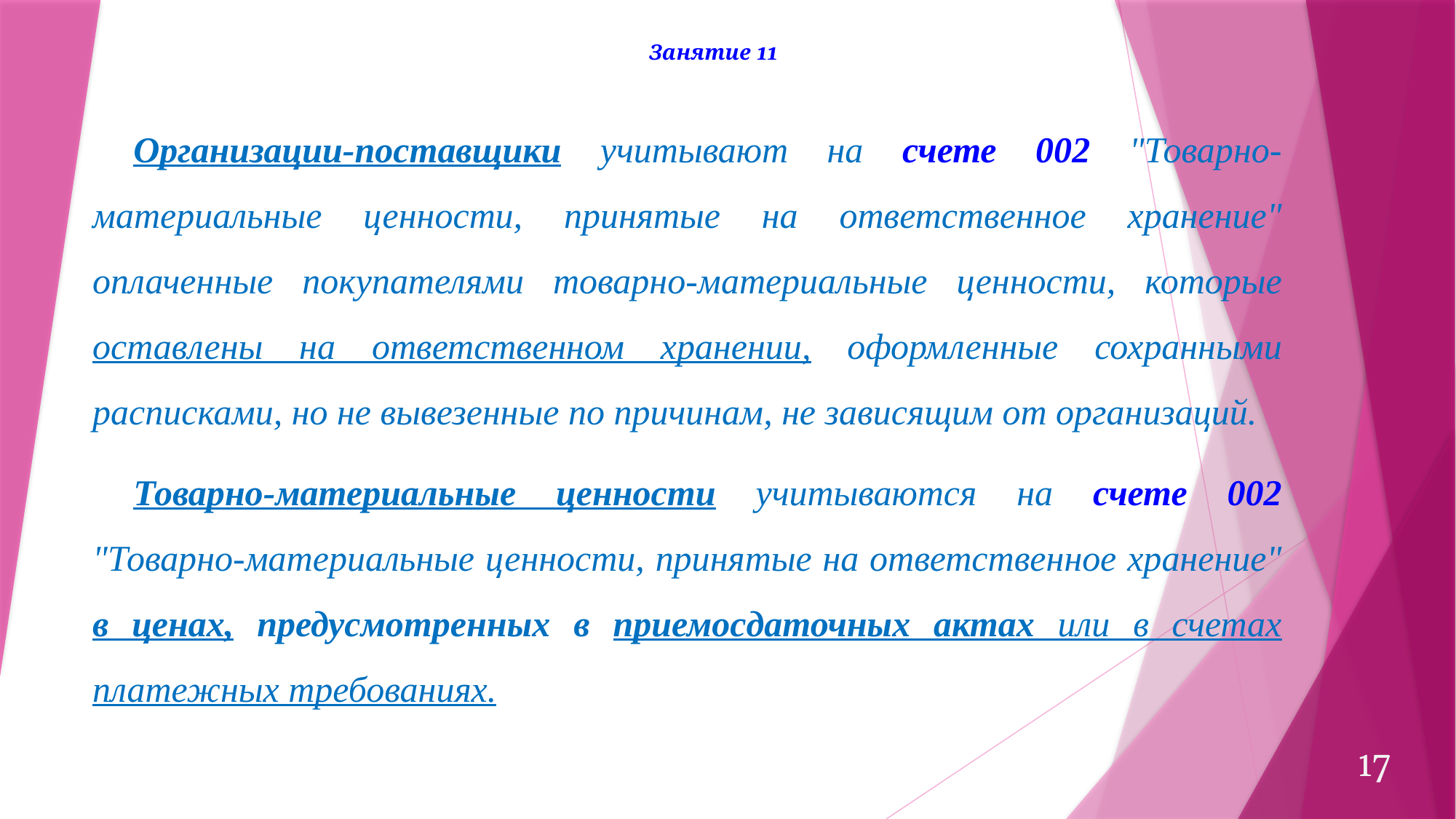

Занятие 11

Организации-поставщики учитывают на счете 002 "Товарно-материальные ценности, принятые на ответственное хранение" оплаченные покупателями товарно-материальные ценности, которые оставлены на ответственном хранении, оформленные сохранными расписками, но не вывезенные по причинам, не зависящим от организаций.
Товарно-материальные ценности учитываются на счете 002 "Товарно-материальные ценности, принятые на ответственное хранение" в ценах, предусмотренных в приемосдаточных актах или в счетах платежных требованиях.
17